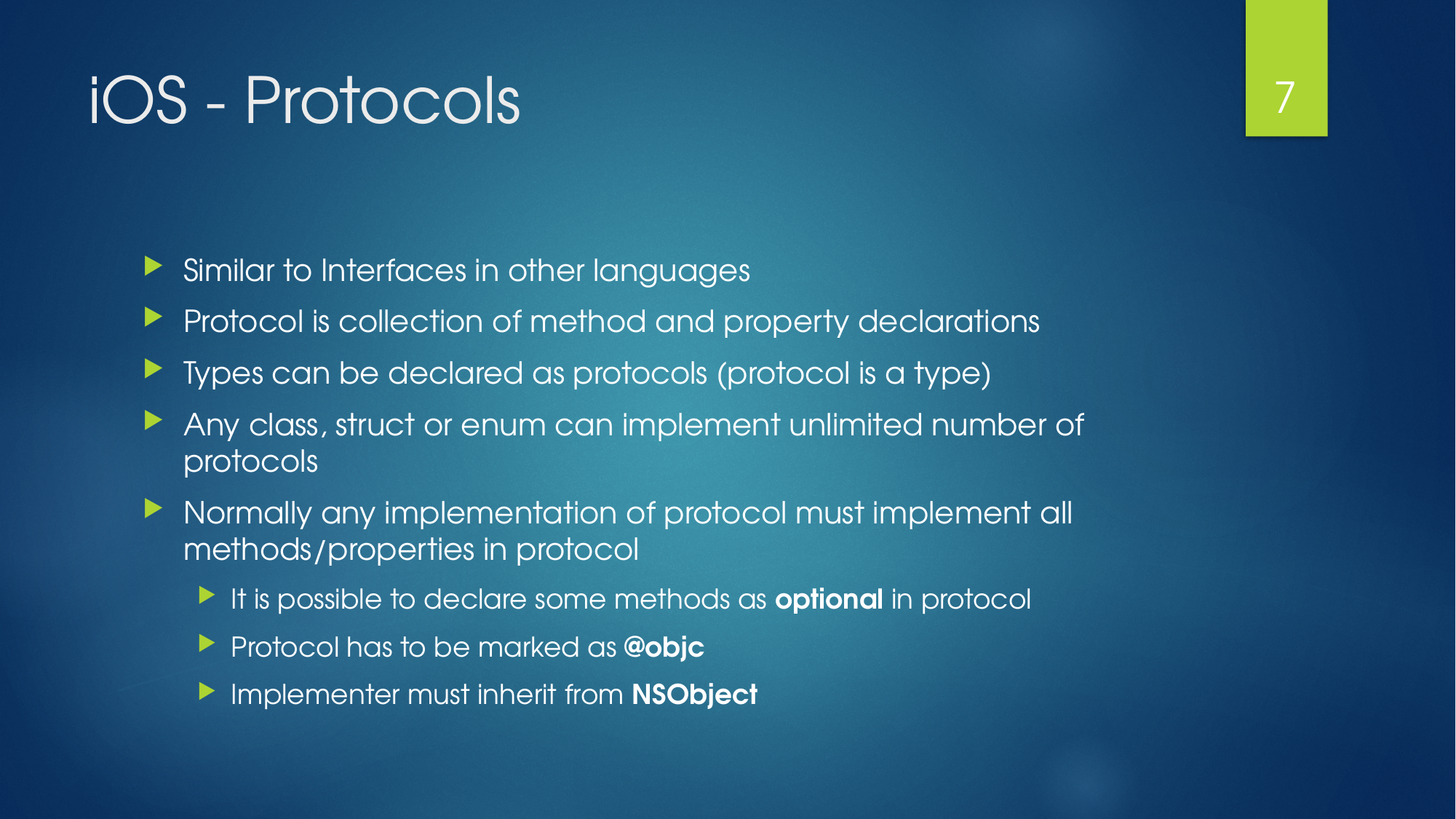

7
# iOS - Protocols
Similar to Interfaces in other languages
Protocol is collection of method and property declarations
Types can be declared as protocols (protocol is a type)
Any class, struct or enum can implement unlimited number of protocols
Normally any implementation of protocol must implement all methods/properties in protocol
It is possible to declare some methods as optional in protocol
Protocol has to be marked as @objc
Implementer must inherit from NSObject